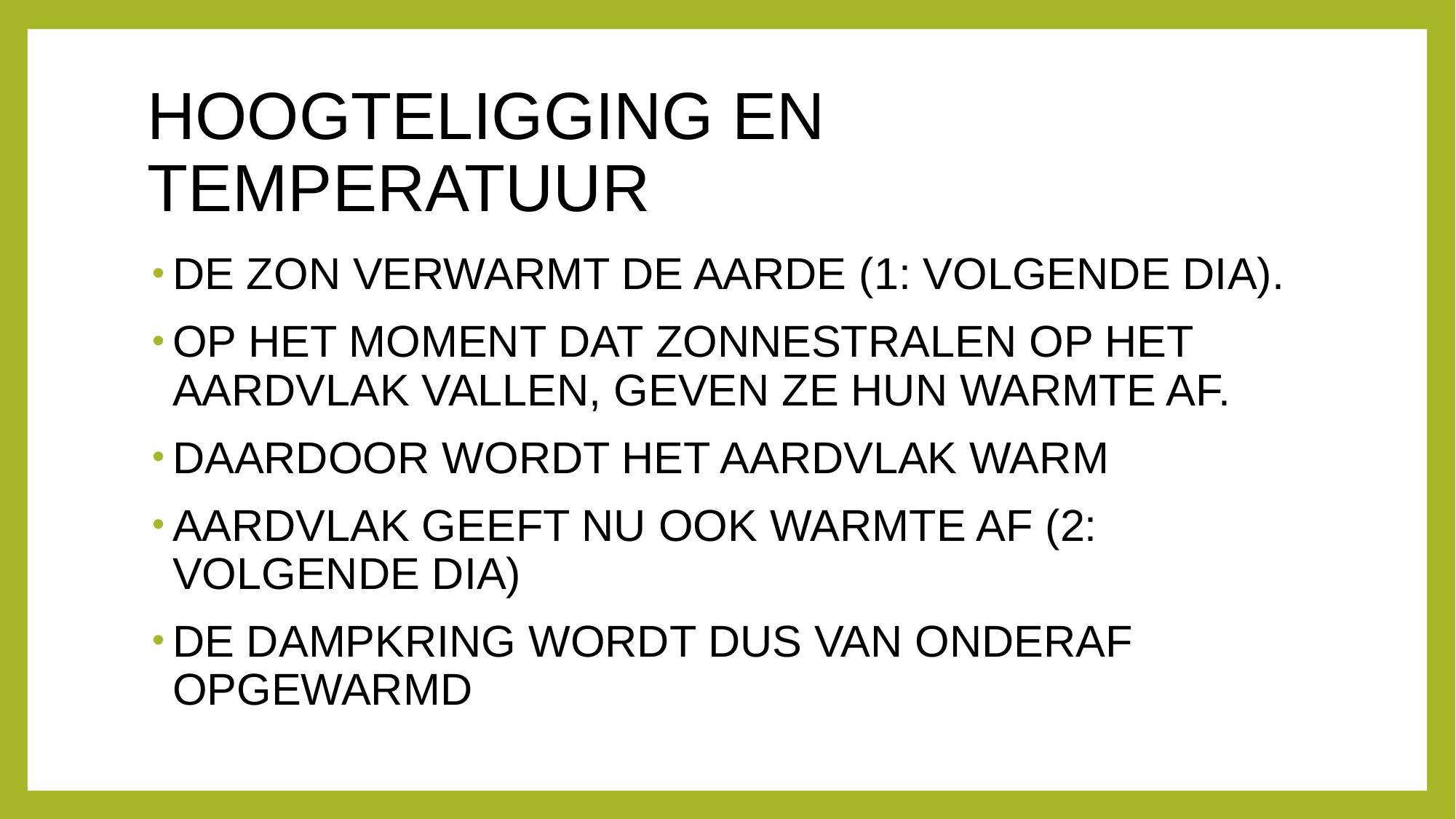

# HOOGTELIGGING EN TEMPERATUUR
DE ZON VERWARMT DE AARDE (1: VOLGENDE DIA).
OP HET MOMENT DAT ZONNESTRALEN OP HET AARDVLAK VALLEN, GEVEN ZE HUN WARMTE AF.
DAARDOOR WORDT HET AARDVLAK WARM
AARDVLAK GEEFT NU OOK WARMTE AF (2: VOLGENDE DIA)
DE DAMPKRING WORDT DUS VAN ONDERAF OPGEWARMD